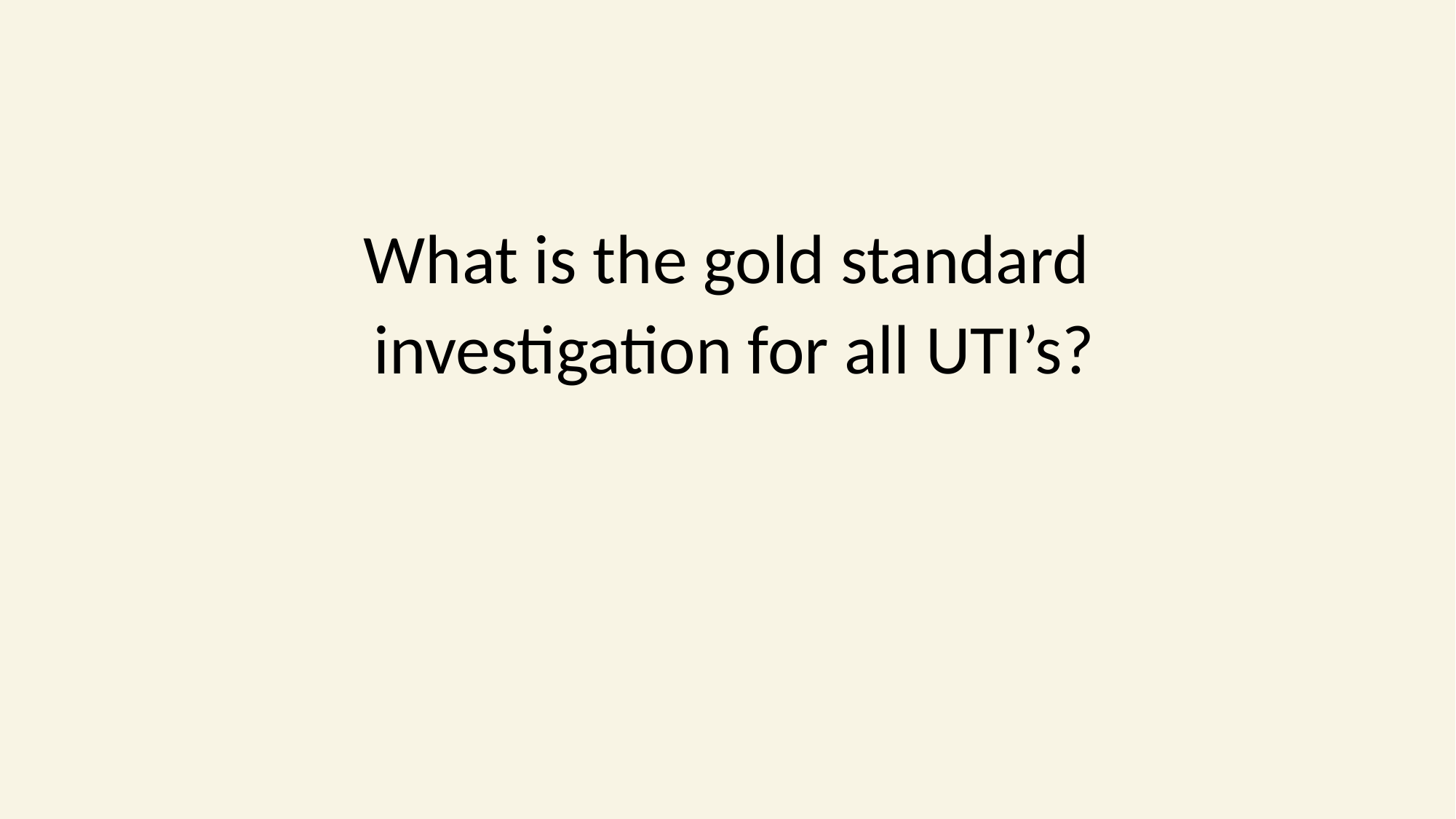

What is the gold standard
investigation for all UTI’s?